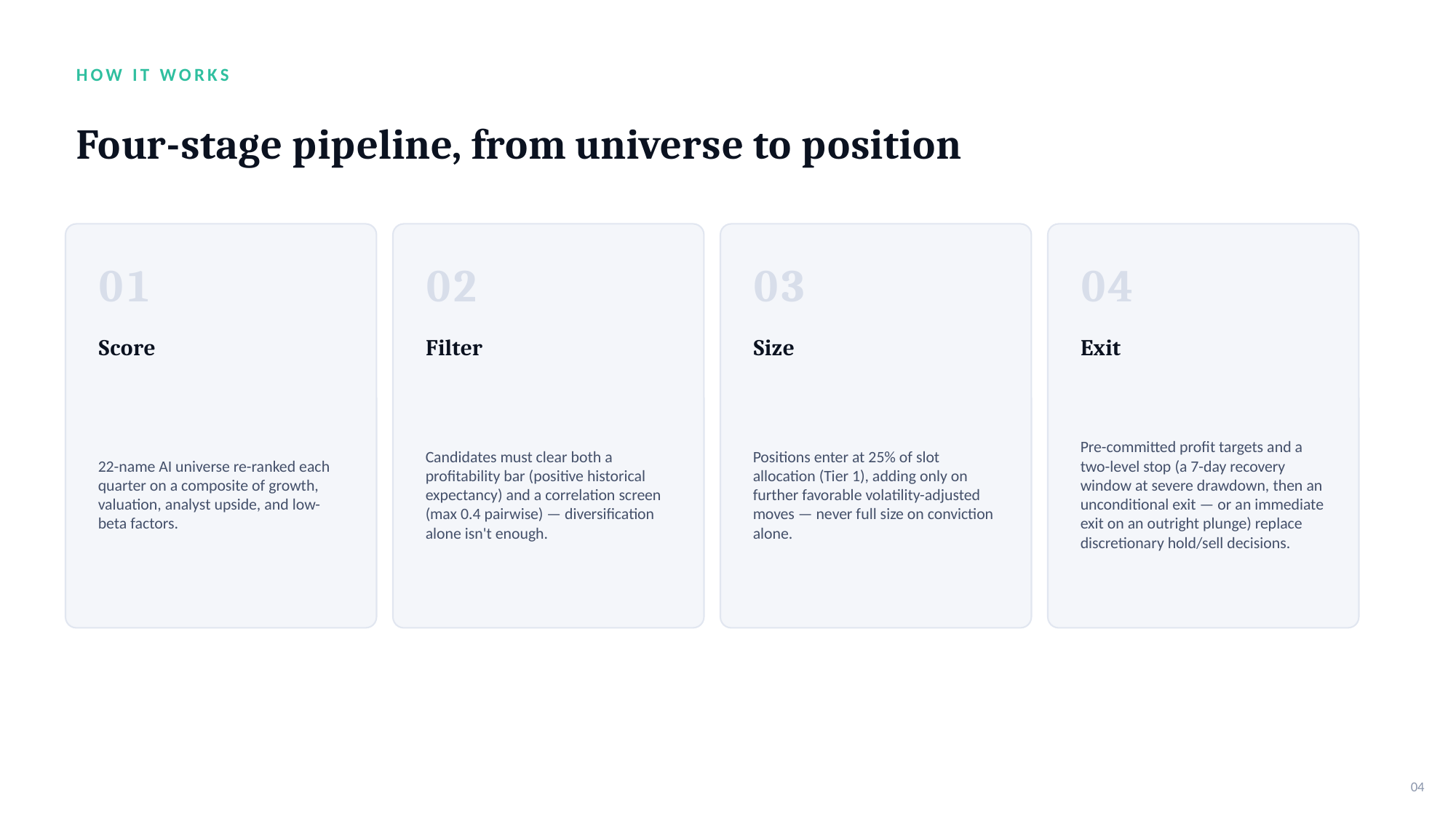

HOW IT WORKS
Four-stage pipeline, from universe to position

01
02
03
04
Score
Filter
Size
Exit
22-name AI universe re-ranked each quarter on a composite of growth, valuation, analyst upside, and low-beta factors.
Candidates must clear both a profitability bar (positive historical expectancy) and a correlation screen (max 0.4 pairwise) — diversification alone isn't enough.
Positions enter at 25% of slot allocation (Tier 1), adding only on further favorable volatility-adjusted moves — never full size on conviction alone.
Pre-committed profit targets and a two-level stop (a 7-day recovery window at severe drawdown, then an unconditional exit — or an immediate exit on an outright plunge) replace discretionary hold/sell decisions.
04